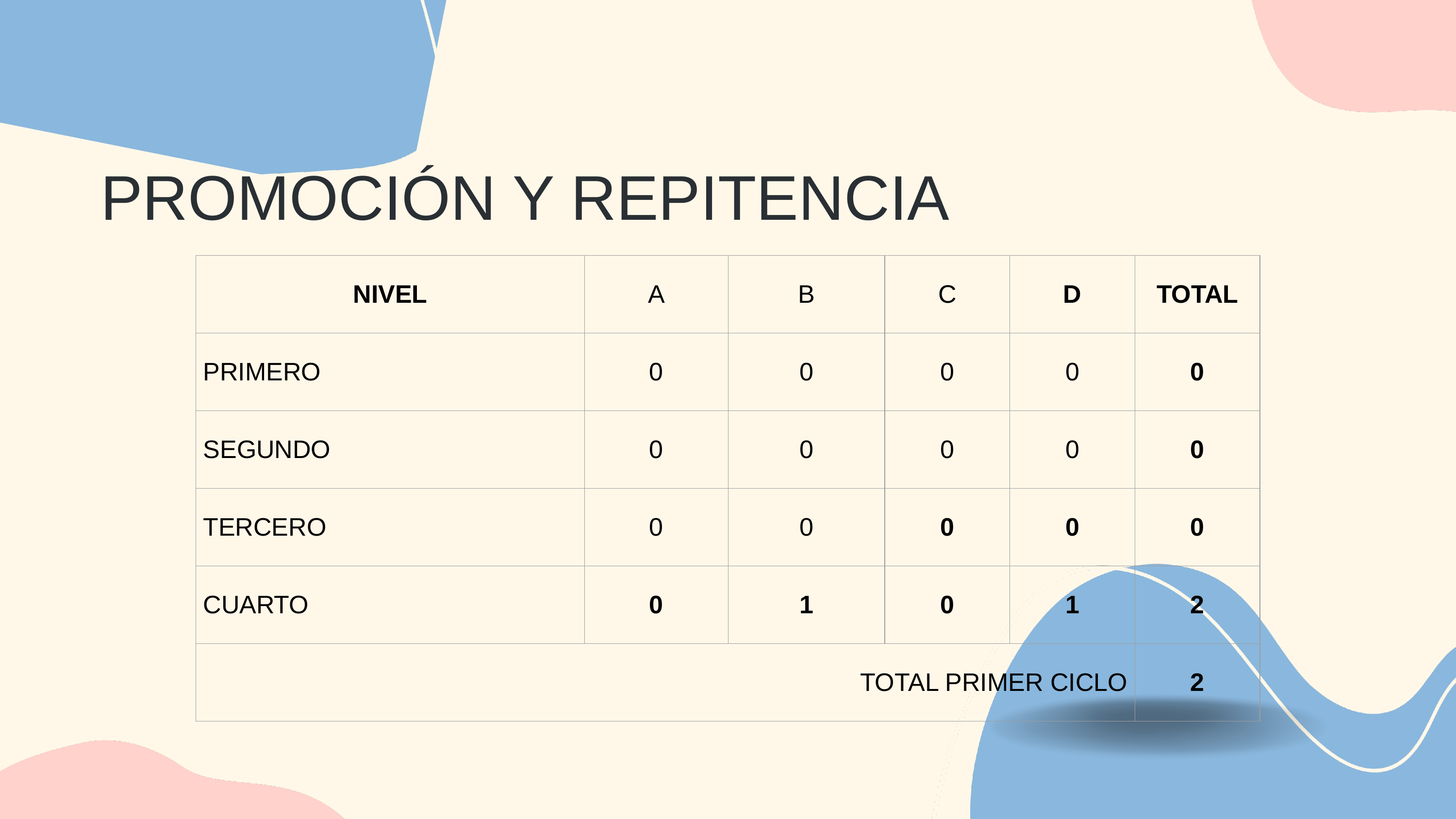

PROMOCIÓN Y REPITENCIA
| NIVEL | A | B | C | D | TOTAL |
| --- | --- | --- | --- | --- | --- |
| PRIMERO | 0 | 0 | 0 | 0 | 0 |
| SEGUNDO | 0 | 0 | 0 | 0 | 0 |
| TERCERO | 0 | 0 | 0 | 0 | 0 |
| CUARTO | 0 | 1 | 0 | 1 | 2 |
| TOTAL PRIMER CICLO |  |  |  |  | 2 |